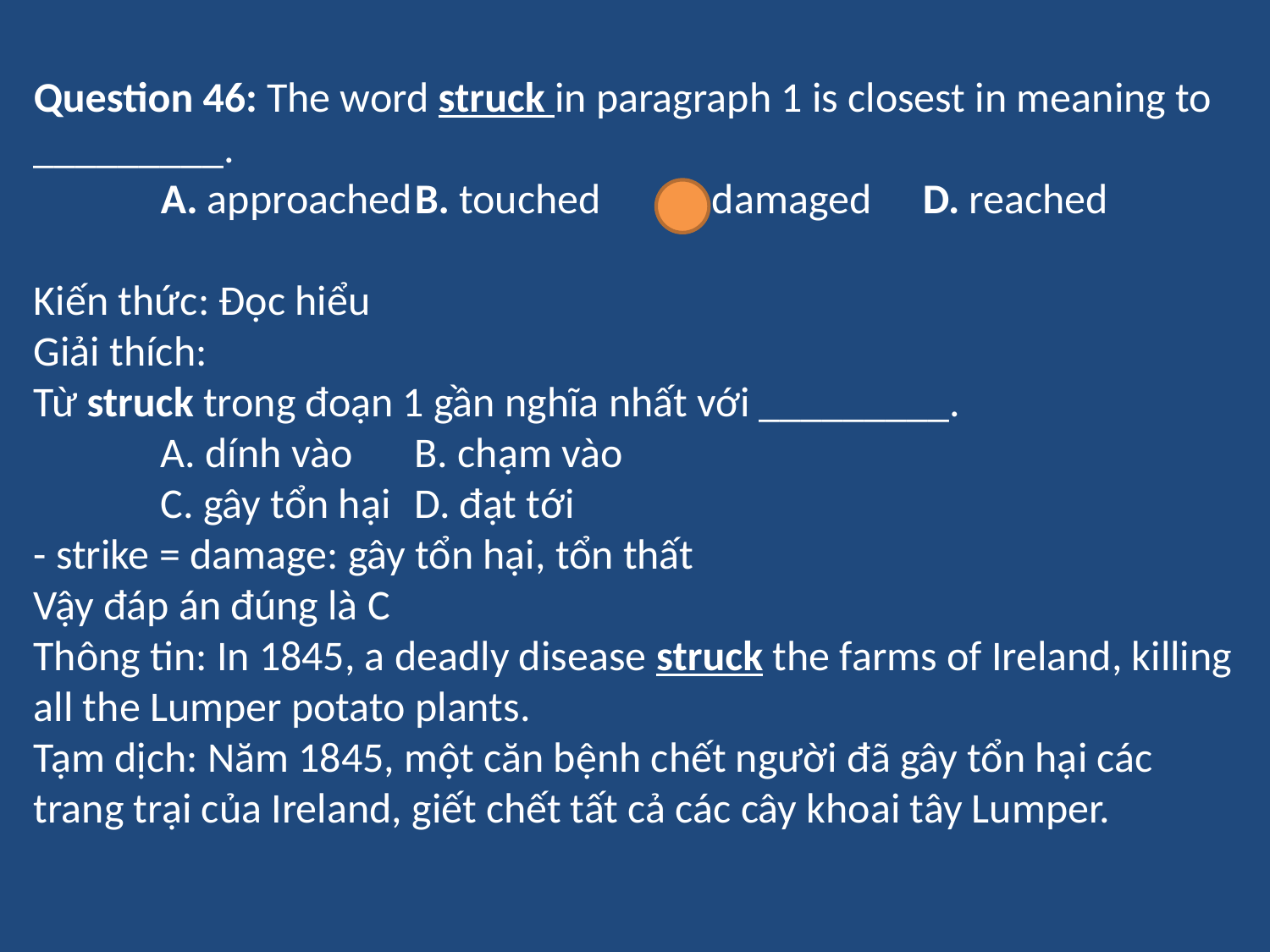

Question 46: The word struck in paragraph 1 is closest in meaning to _________.
	A. approached	B. touched	C. damaged	D. reached

Kiến thức: Đọc hiểu
Giải thích:
Từ struck trong đoạn 1 gần nghĩa nhất với _________.
	A. dính vào 	B. chạm vào
	C. gây tổn hại	D. đạt tới
- strike = damage: gây tổn hại, tổn thất
Vậy đáp án đúng là C
Thông tin: In 1845, a deadly disease struck the farms of Ireland, killing all the Lumper potato plants.
Tạm dịch: Năm 1845, một căn bệnh chết người đã gây tổn hại các trang trại của Ireland, giết chết tất cả các cây khoai tây Lumper.